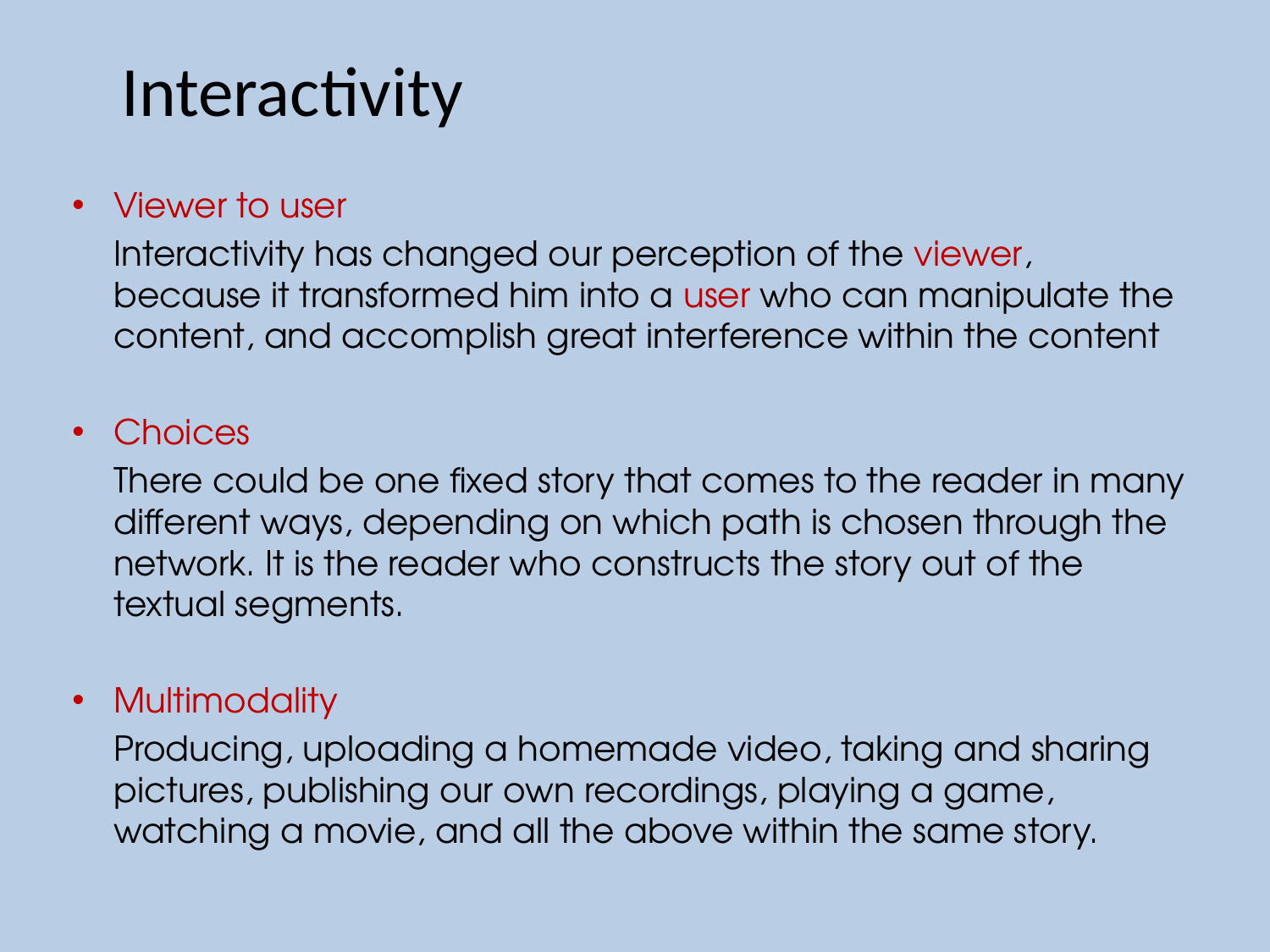

Interactivity

Viewer to user
Interactivity has changed our perception of the viewer, because it transformed him into a user who can manipulate the content, and accomplish great interference within the content

Choices
There could be one fixed story that comes to the reader in many different ways, depending on which path is chosen through the network. It is the reader who constructs the story out of the textual segments.

Multimodality
Producing, uploading a homemade video, taking and sharing pictures, publishing our own recordings, playing a game, watching a movie, and all the above within the same story.